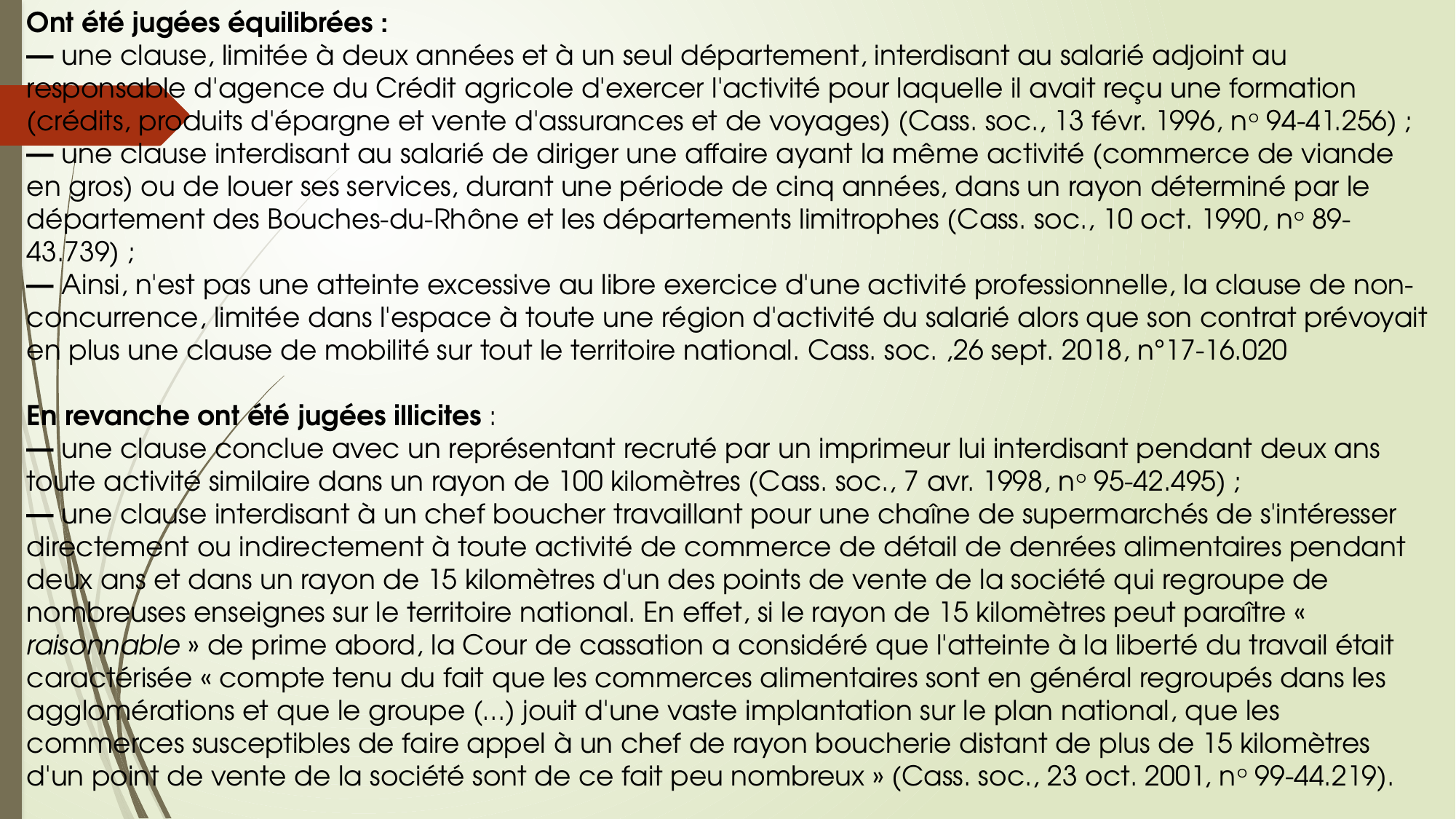

Ont été jugées équilibrées :
— une clause, limitée à deux années et à un seul département, interdisant au salarié adjoint au responsable d'agence du Crédit agricole d'exercer l'activité pour laquelle il avait reçu une formation (crédits, produits d'épargne et vente d'assurances et de voyages) (Cass. soc., 13 févr. 1996, no 94-41.256) ;
— une clause interdisant au salarié de diriger une affaire ayant la même activité (commerce de viande en gros) ou de louer ses services, durant une période de cinq années, dans un rayon déterminé par le département des Bouches-du-Rhône et les départements limitrophes (Cass. soc., 10 oct. 1990, no 89-43.739) ;
— Ainsi, n'est pas une atteinte excessive au libre exercice d'une activité professionnelle, la clause de non-concurrence, limitée dans l'espace à toute une région d'activité du salarié alors que son contrat prévoyait en plus une clause de mobilité sur tout le territoire national. Cass. soc. ,26 sept. 2018, n°17-16.020

En revanche ont été jugées illicites :
— une clause conclue avec un représentant recruté par un imprimeur lui interdisant pendant deux ans toute activité similaire dans un rayon de 100 kilomètres (Cass. soc., 7 avr. 1998, no 95-42.495) ;
— une clause interdisant à un chef boucher travaillant pour une chaîne de supermarchés de s'intéresser directement ou indirectement à toute activité de commerce de détail de denrées alimentaires pendant deux ans et dans un rayon de 15 kilomètres d'un des points de vente de la société qui regroupe de nombreuses enseignes sur le territoire national. En effet, si le rayon de 15 kilomètres peut paraître « raisonnable » de prime abord, la Cour de cassation a considéré que l'atteinte à la liberté du travail était caractérisée « compte tenu du fait que les commerces alimentaires sont en général regroupés dans les agglomérations et que le groupe (…) jouit d'une vaste implantation sur le plan national, que les commerces susceptibles de faire appel à un chef de rayon boucherie distant de plus de 15 kilomètres d'un point de vente de la société sont de ce fait peu nombreux » (Cass. soc., 23 oct. 2001, no 99-44.219).